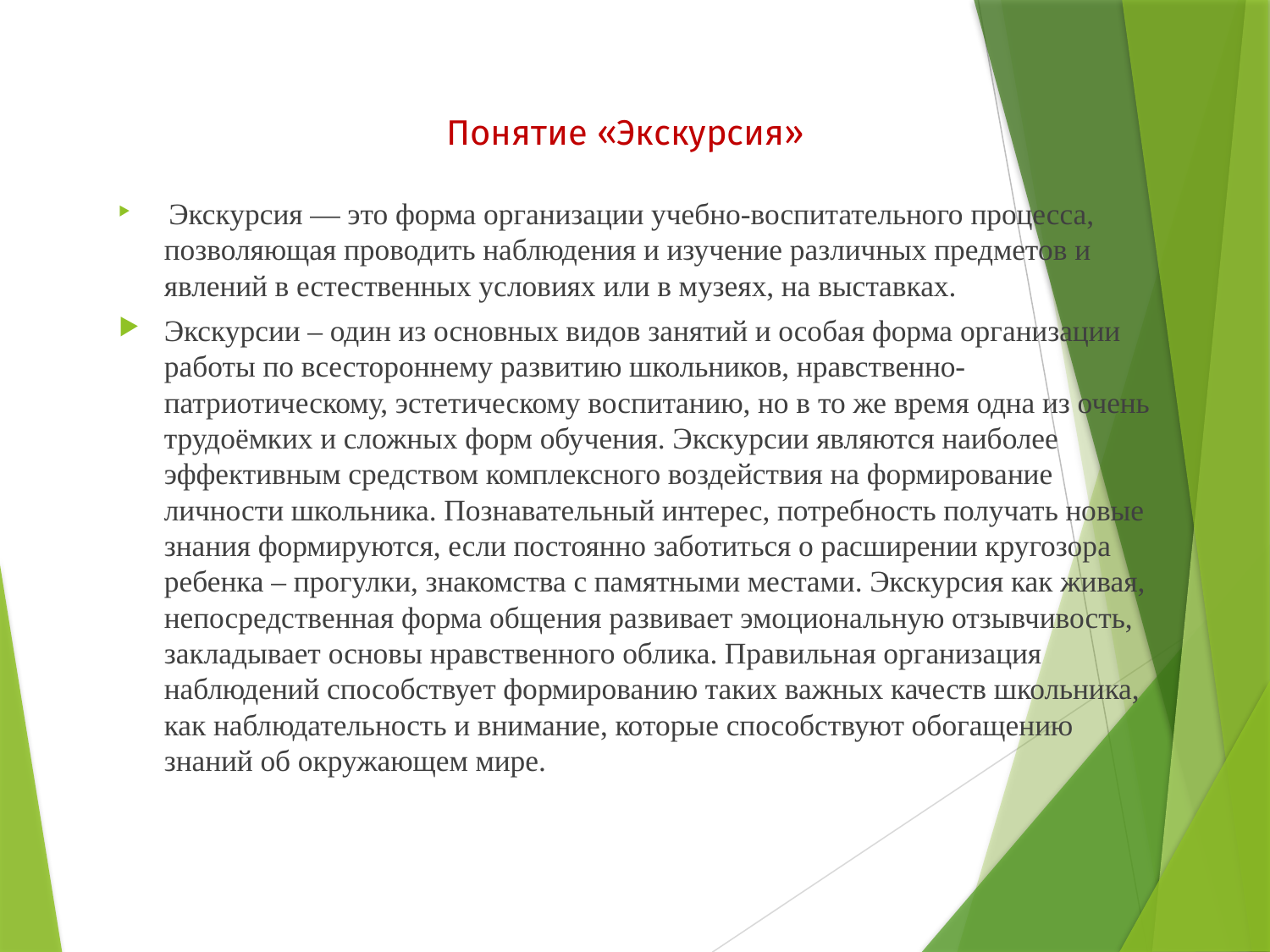

# Понятие «Экскурсия»
 Экскурсия — это форма организации учебно-воспитательного процесса, позволяющая проводить наблюдения и изучение различных предметов и явлений в естественных условиях или в музеях, на выставках.
Экскурсии – один из основных видов занятий и особая форма организации работы по всестороннему развитию школьников, нравственно-патриотическому, эстетическому воспитанию, но в то же время одна из очень трудоёмких и сложных форм обучения. Экскурсии являются наиболее эффективным средством комплексного воздействия на формирование личности школьника. Познавательный интерес, потребность получать новые знания формируются, если постоянно заботиться о расширении кругозора ребенка – прогулки, знакомства с памятными местами. Экскурсия как живая, непосредственная форма общения развивает эмоциональную отзывчивость, закладывает основы нравственного облика. Правильная организация наблюдений способствует формированию таких важных качеств школьника, как наблюдательность и внимание, которые способствуют обогащению знаний об окружающем мире.